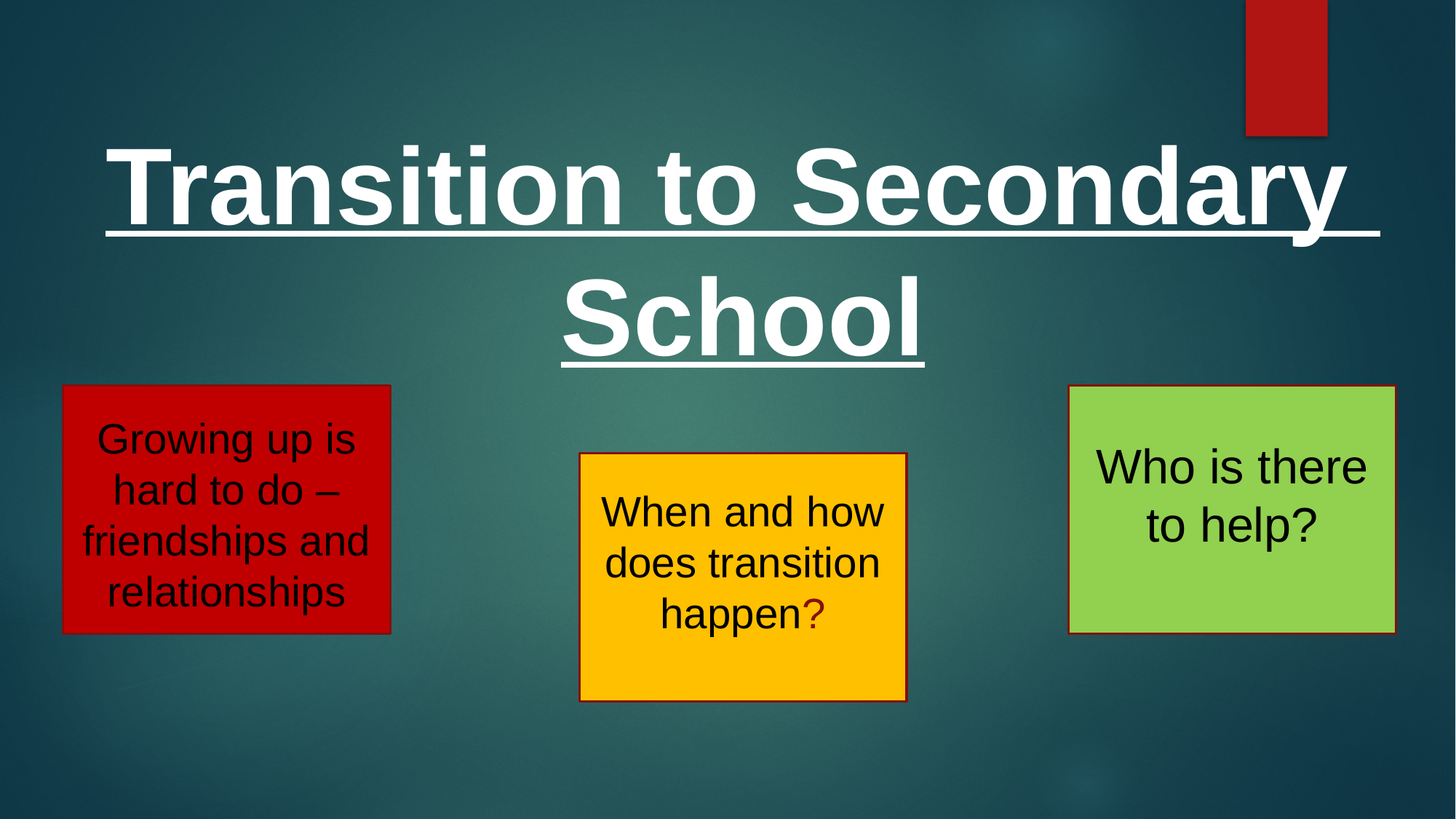

Transition to Secondary
School

Growing up is hard to do – friendships and relationships

Who is there to help?

When and how does transition happen?